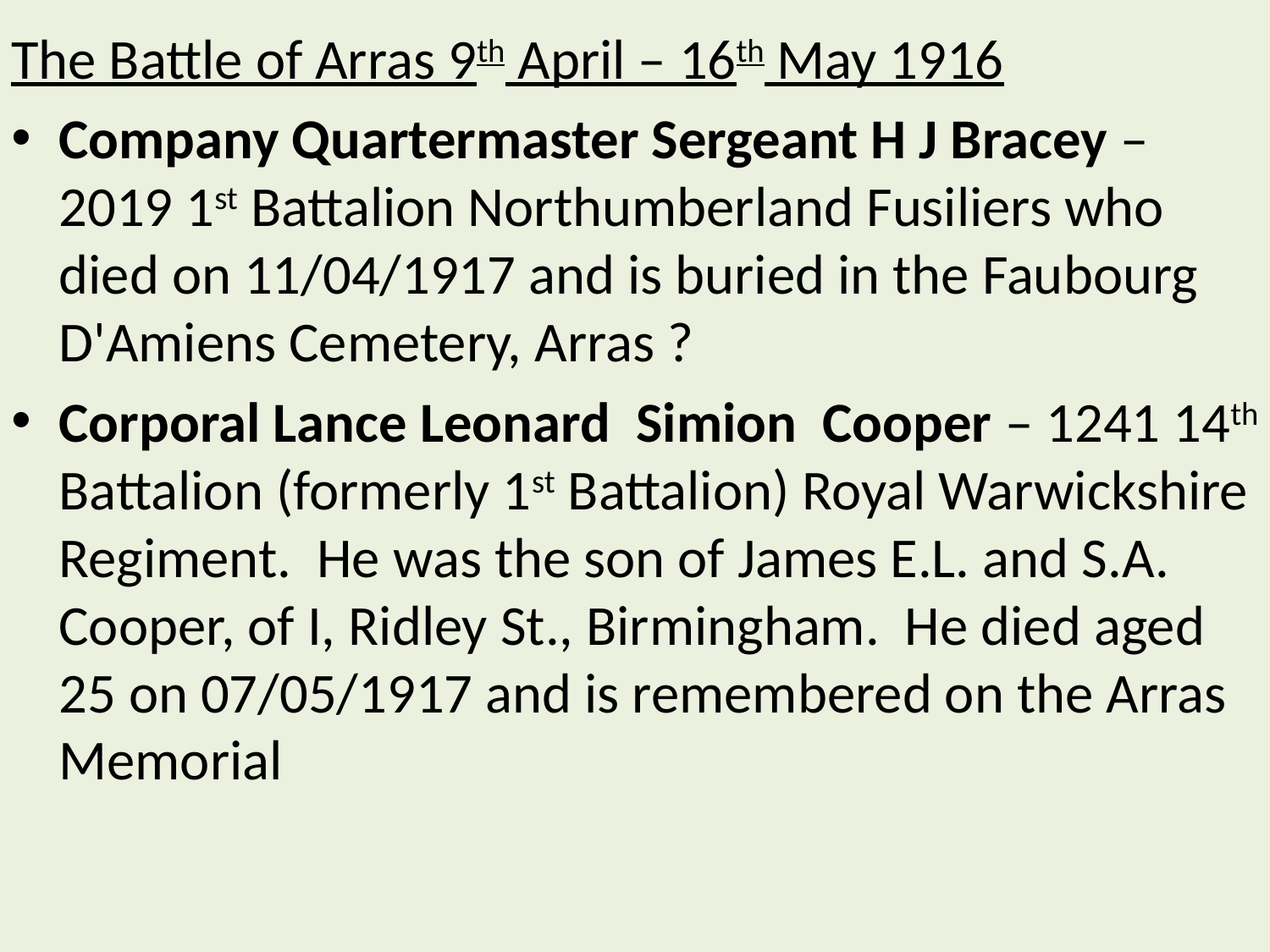

The Battle of Arras 9th April – 16th May 1916
Company Quartermaster Sergeant H J Bracey – 2019 1st Battalion Northumberland Fusiliers who died on 11/04/1917 and is buried in the Faubourg D'Amiens Cemetery, Arras ?
Corporal Lance Leonard  Simion  Cooper – 1241 14th Battalion (formerly 1st Battalion) Royal Warwickshire Regiment.  He was the son of James E.L. and S.A. Cooper, of I, Ridley St., Birmingham.  He died aged 25 on 07/05/1917 and is remembered on the Arras Memorial